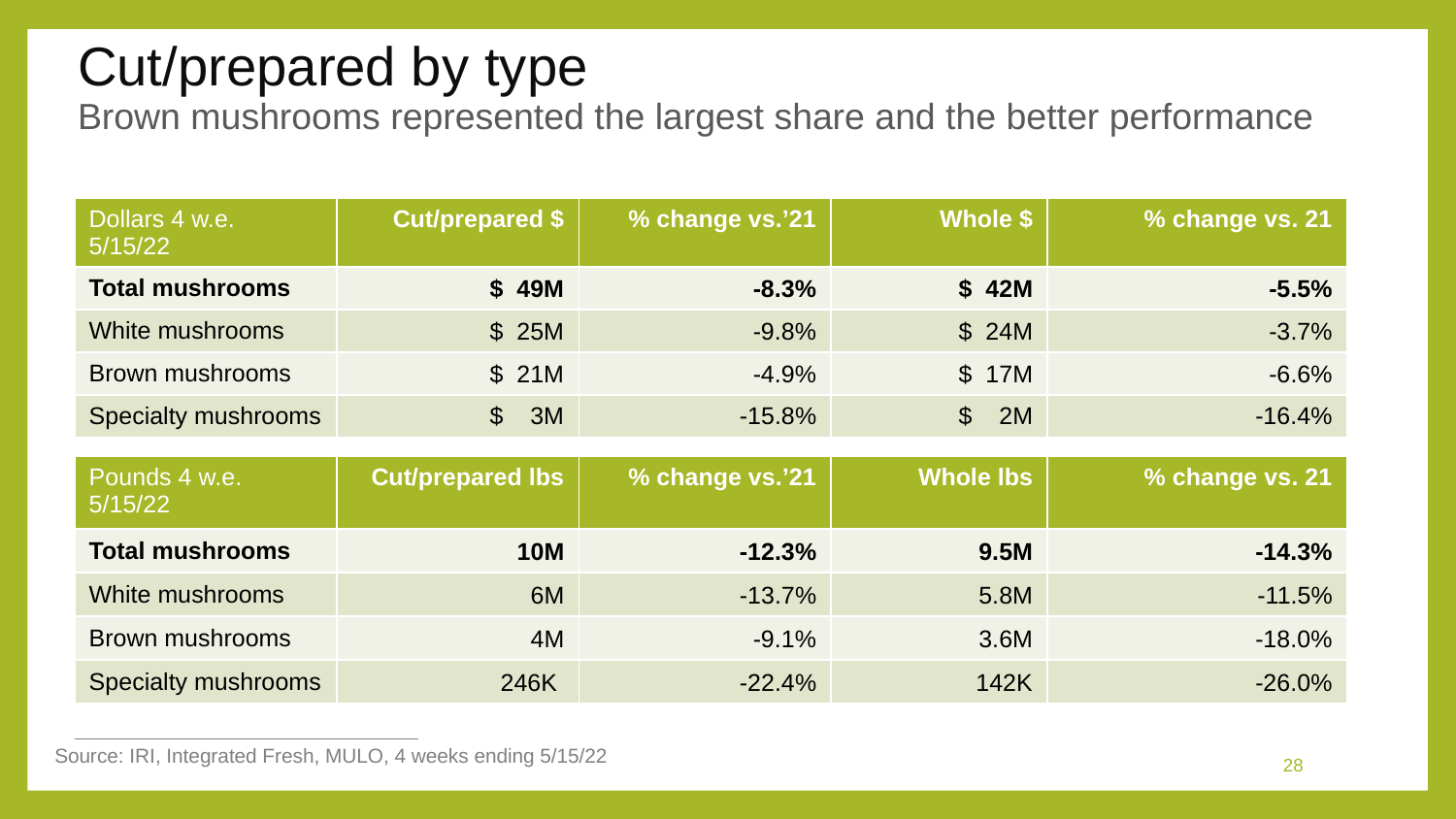

# Cut/prepared by type Brown mushrooms represented the largest share and the better performance

| Dollars 4 w.e. 5/15/22 | Cut/prepared $ | % change vs.’21 | Whole $ | % change vs. 21 |
| --- | --- | --- | --- | --- |
| Total mushrooms | $ 49M | -8.3% | $ 42M | -5.5% |
| White mushrooms | $ 25M | -9.8% | $ 24M | -3.7% |
| Brown mushrooms | $ 21M | -4.9% | $ 17M | -6.6% |
| Specialty mushrooms | $ 3M | -15.8% | $ 2M | -16.4% |
| Pounds 4 w.e. 5/15/22 | Cut/prepared lbs | % change vs.’21 | Whole lbs | % change vs. 21 |
| --- | --- | --- | --- | --- |
| Total mushrooms | 10M | -12.3% | 9.5M | -14.3% |
| White mushrooms | 6M | -13.7% | 5.8M | -11.5% |
| Brown mushrooms | 4M | -9.1% | 3.6M | -18.0% |
| Specialty mushrooms | 246K | -22.4% | 142K | -26.0% |
Source: IRI, Integrated Fresh, MULO, 4 weeks ending 5/15/22
28